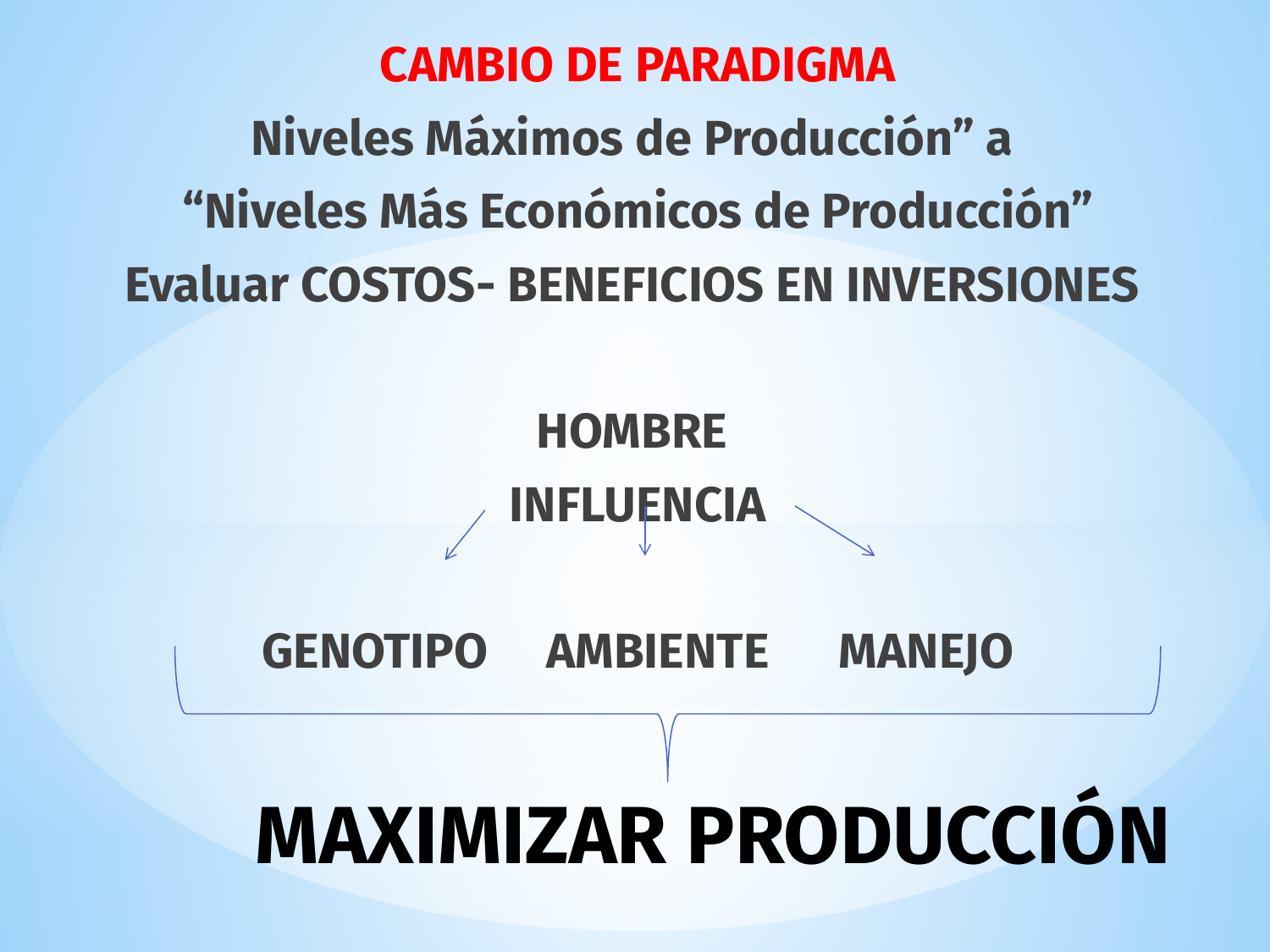

CAMBIO DE PARADIGMA
Niveles Máximos de Producción” a
“Niveles Más Económicos de Producción”
Evaluar COSTOS- BENEFICIOS EN INVERSIONES

HOMBRE
INFLUENCIA

GENOTIPO     AMBIENTE      MANEJO

# MAXIMIZAR PRODUCCIÓN